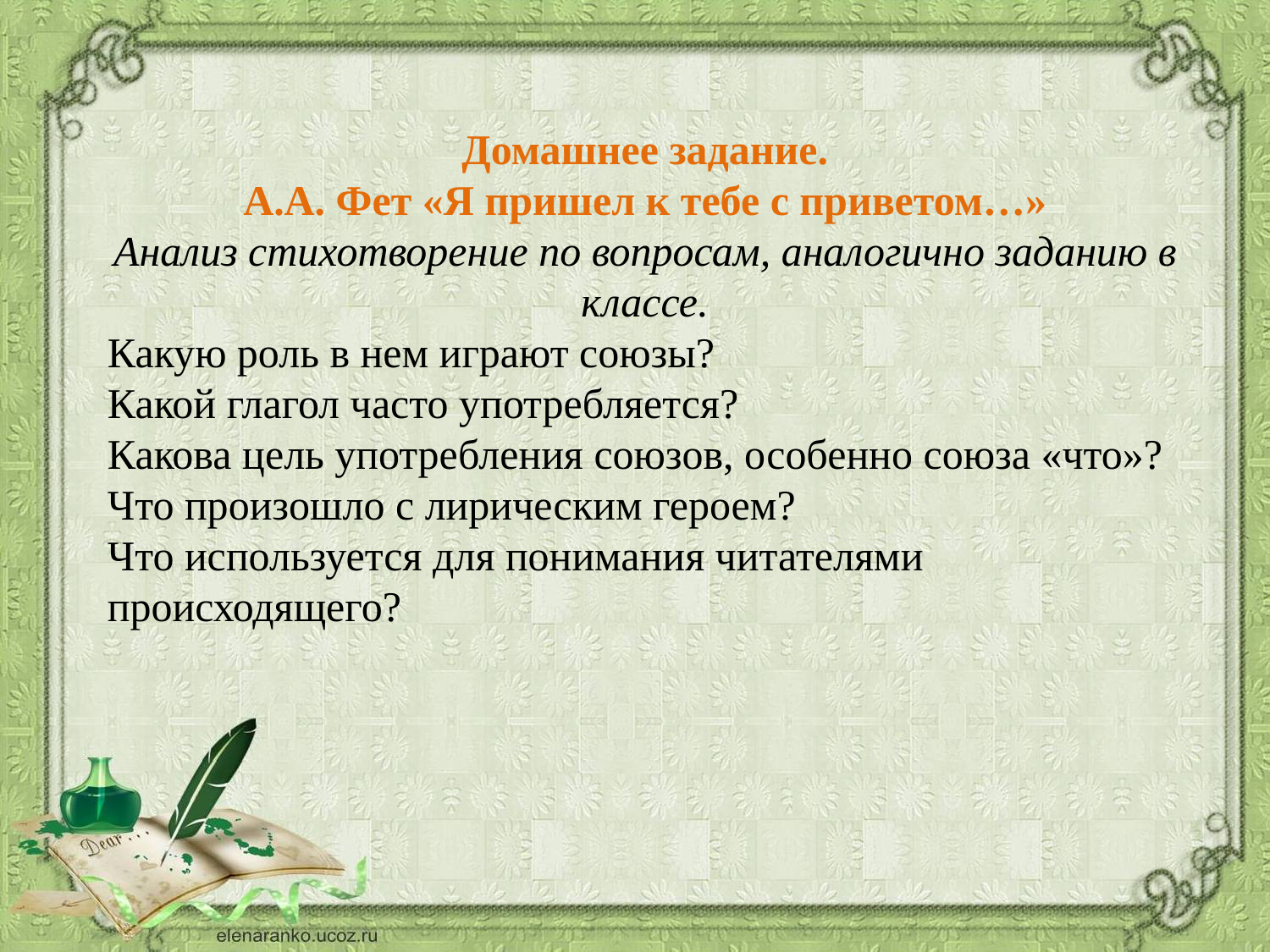

Домашнее задание.
А.А. Фет «Я пришел к тебе с приветом…»
Анализ стихотворение по вопросам, аналогично заданию в классе.
Какую роль в нем играют союзы?
Какой глагол часто употребляется?
Какова цель употребления союзов, особенно союза «что»?
Что произошло с лирическим героем?
Что используется для понимания читателями происходящего?